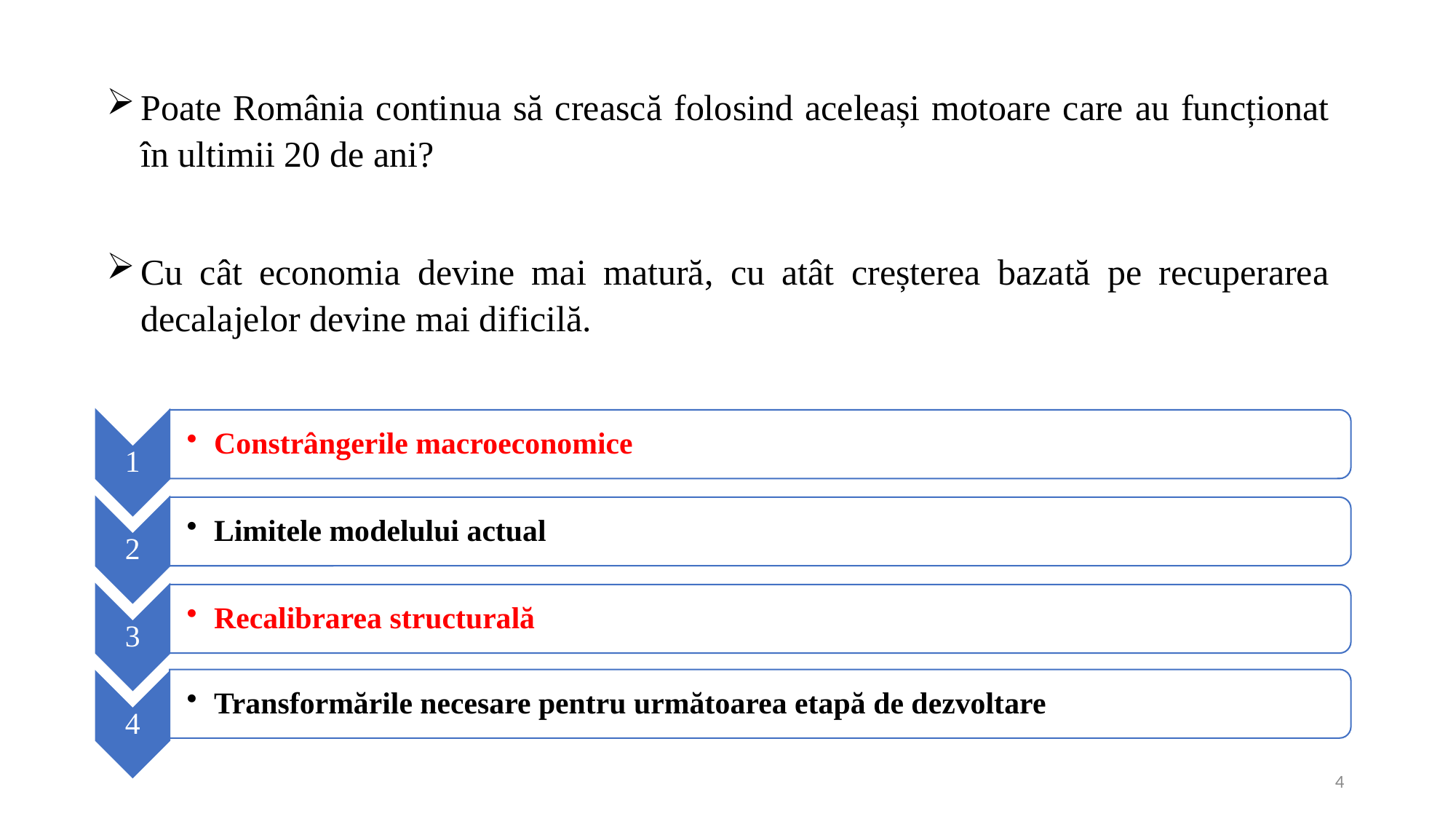

Poate România continua să crească folosind aceleași motoare care au funcționat în ultimii 20 de ani?

Cu cât economia devine mai matură, cu atât creșterea bazată pe recuperarea decalajelor devine mai dificilă.
1
Constrângerile macroeconomice
2
Limitele modelului actual
3
Recalibrarea structurală
4
Transformările necesare pentru următoarea etapă de dezvoltare
4